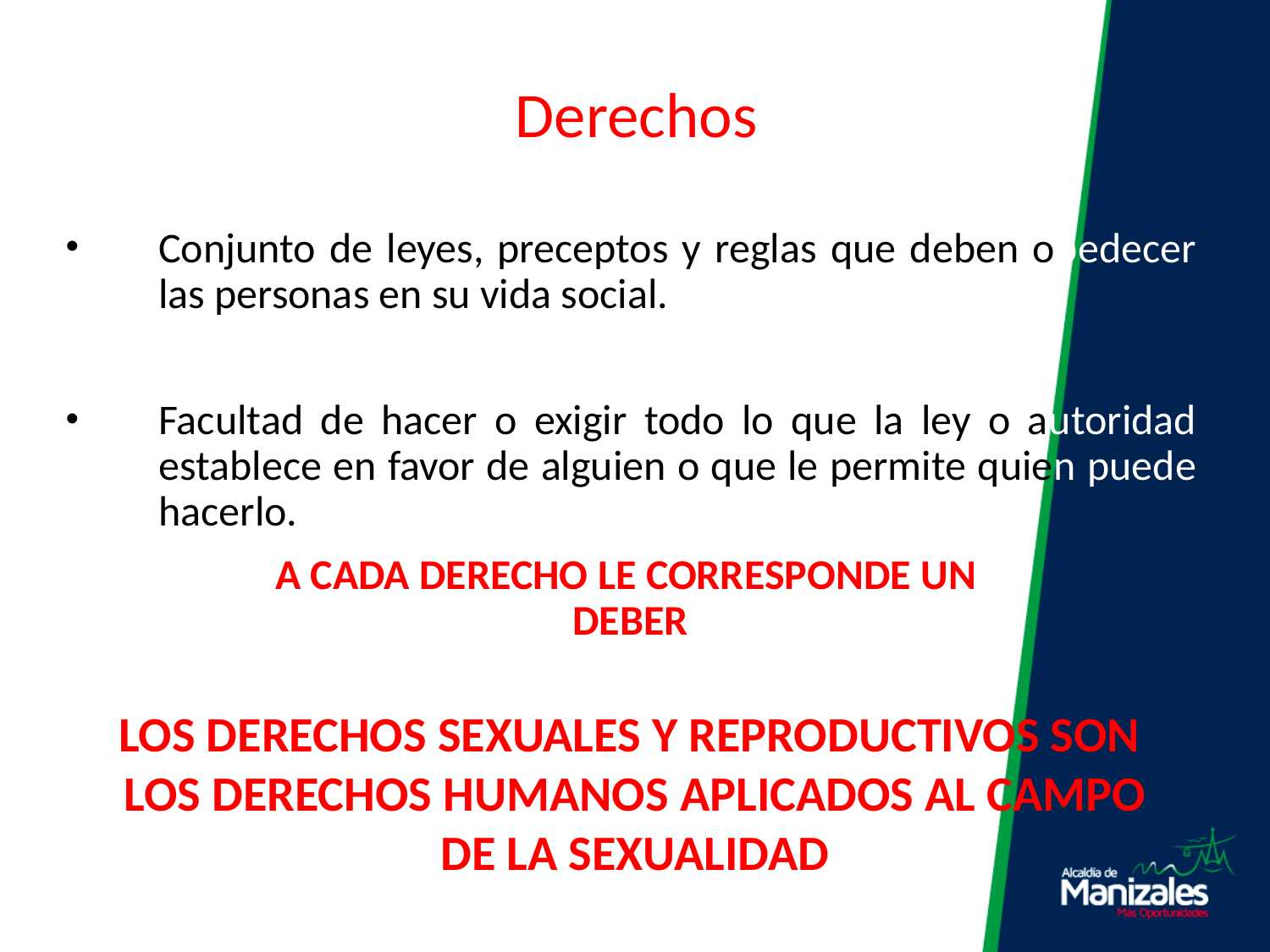

Derechos
Conjunto de leyes, preceptos y reglas que deben obedecer las personas en su vida social.

Facultad de hacer o exigir todo lo que la ley o autoridad establece en favor de alguien o que le permite quien puede hacerlo.
A CADA DERECHO LE CORRESPONDE UN
DEBER

LOS DERECHOS SEXUALES Y REPRODUCTIVOS SON  LOS DERECHOS HUMANOS APLICADOS AL CAMPO DE LA SEXUALIDAD